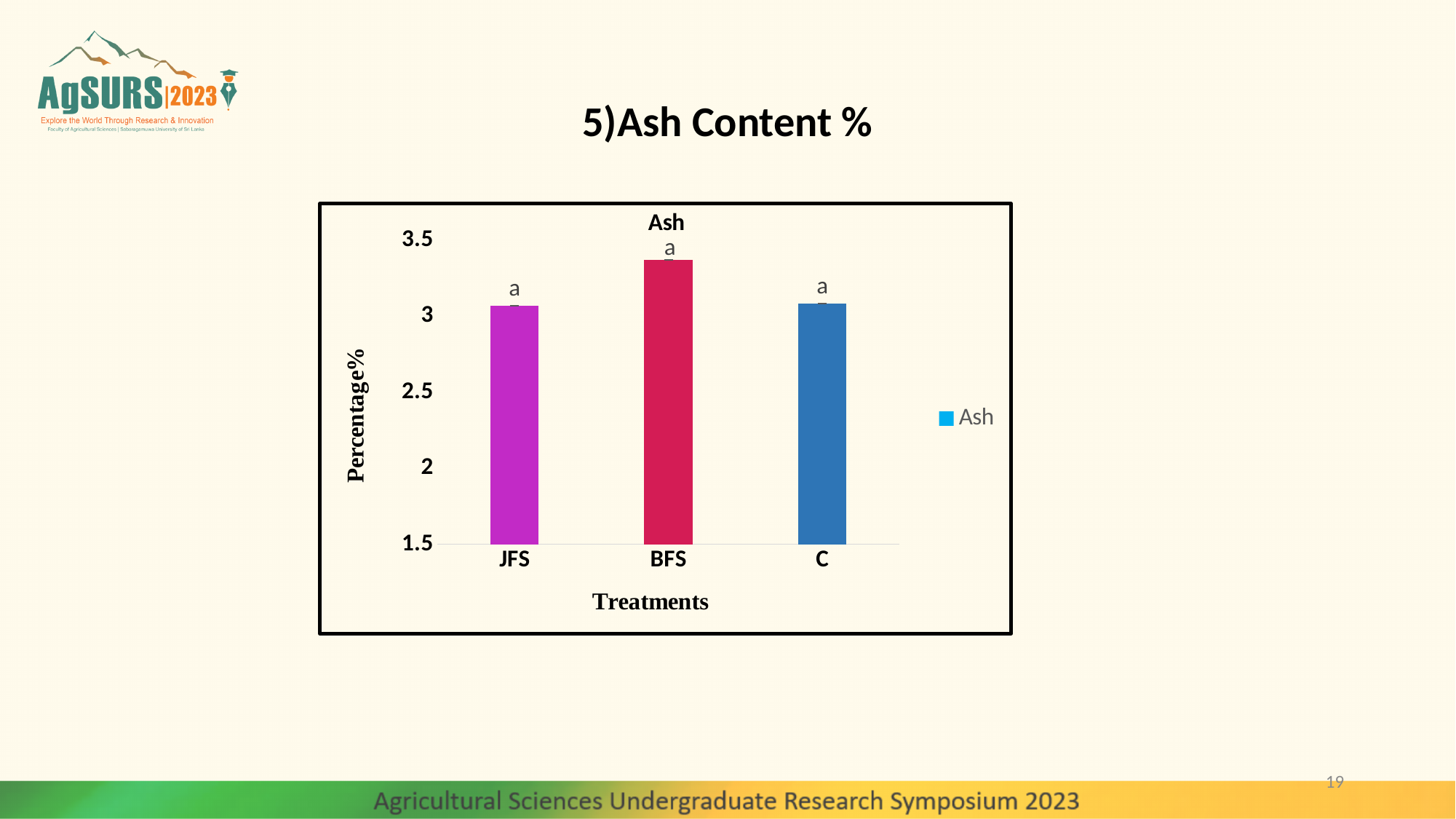

# 5)Ash Content %

### Chart:

| Category | Ash |
|---|---|
| JFS | 3.07 |
| BFS | 3.37 |
| C | 3.083 |
19